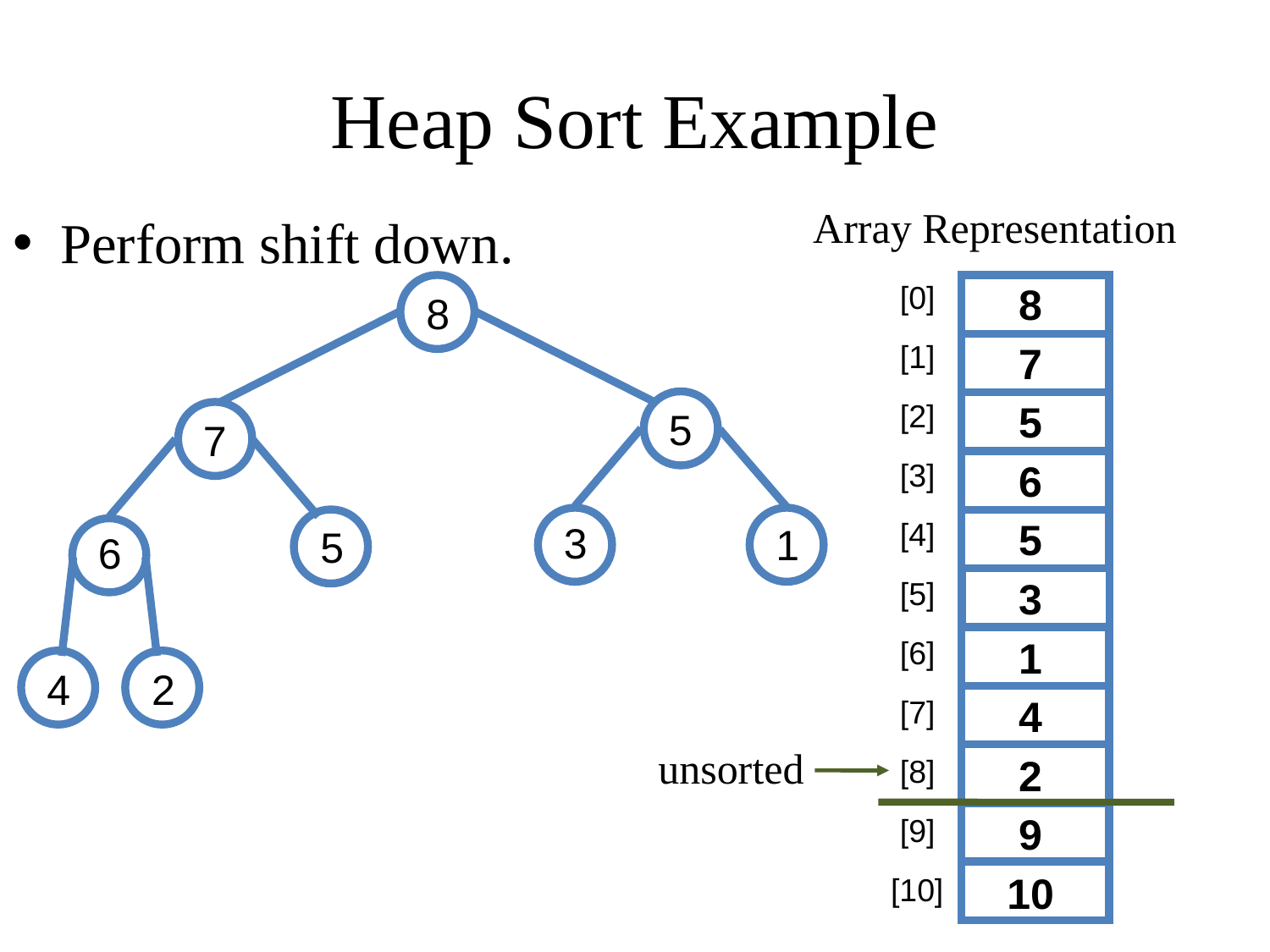

# Heap Sort Example
Array Representation
Perform shift down.
[0]
8
[1]
7
5
[2]
6
[3]
5
[4]

3
[5]
1
[6]
4
[7]
2
[8]
9
[9]
10
[10]

8

5

7

3
1
5

6

4
2
unsorted